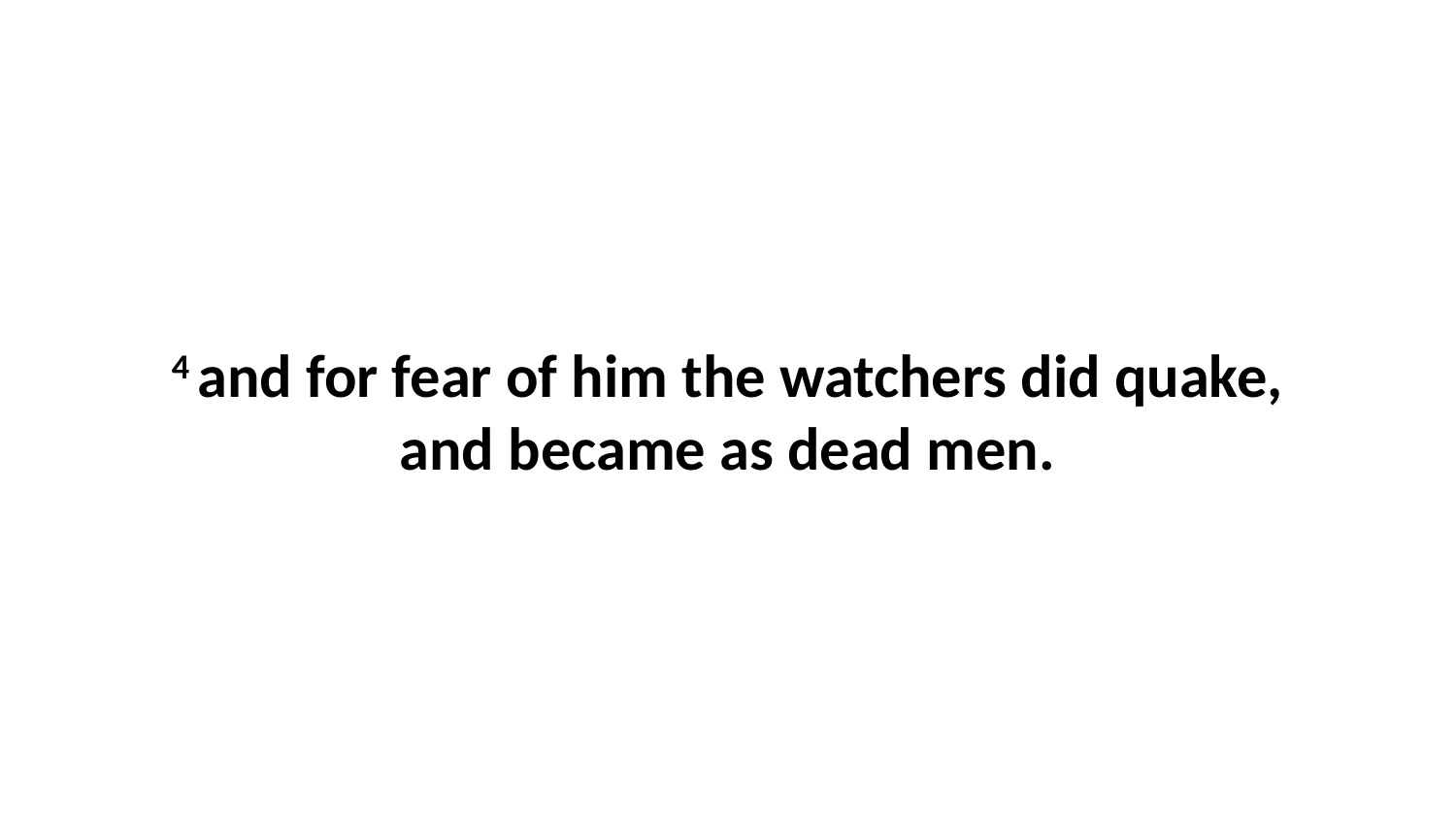

4 and for fear of him the watchers did quake, and became as dead men.